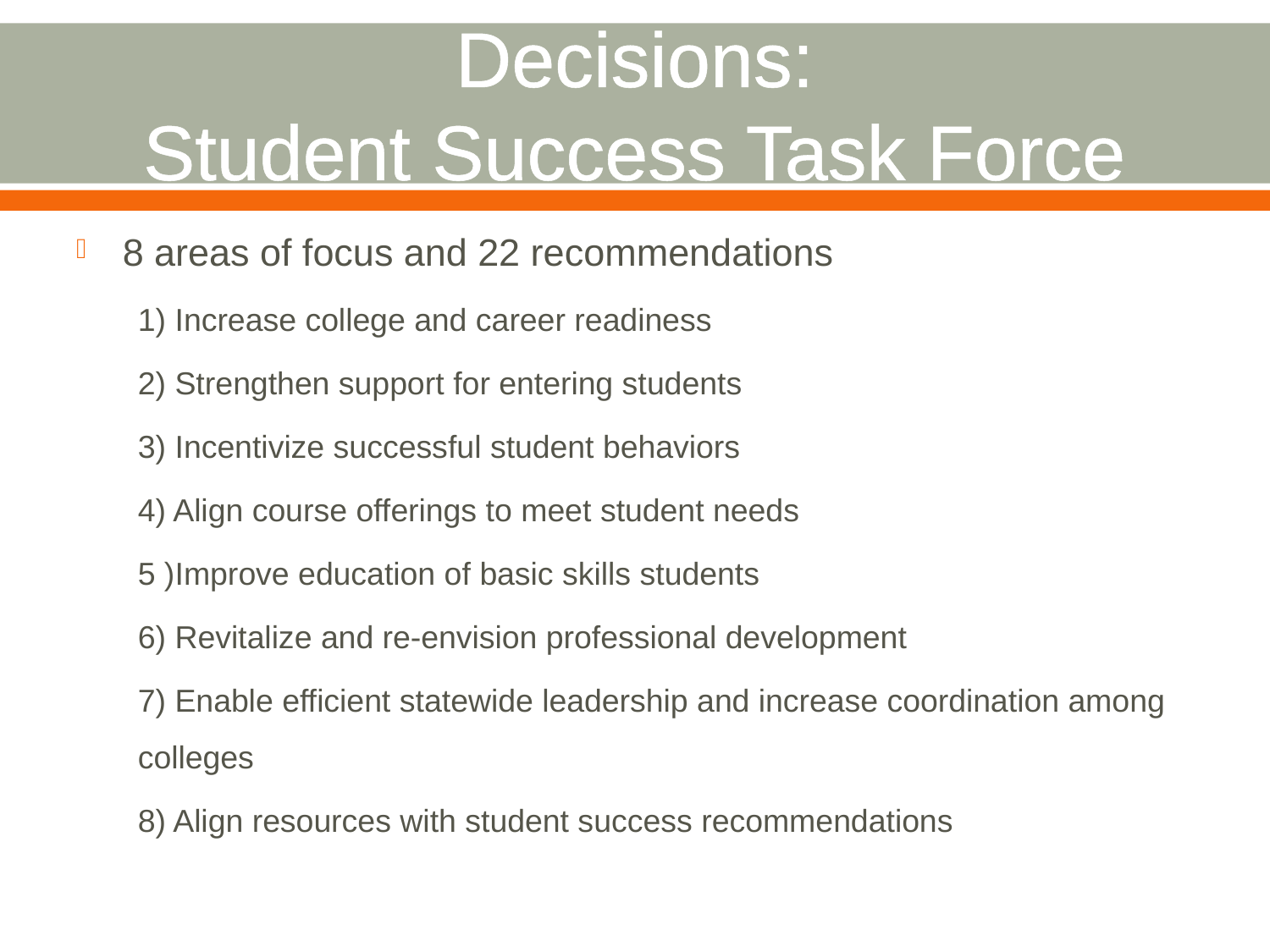

# What will Drive our Leadership Decisions: Student Success Task Force Recommendations
8 areas of focus and 22 recommendations
1) Increase college and career readiness
2) Strengthen support for entering students
3) Incentivize successful student behaviors
4) Align course offerings to meet student needs
5 )Improve education of basic skills students
6) Revitalize and re-envision professional development
7) Enable efficient statewide leadership and increase coordination among colleges
8) Align resources with student success recommendations